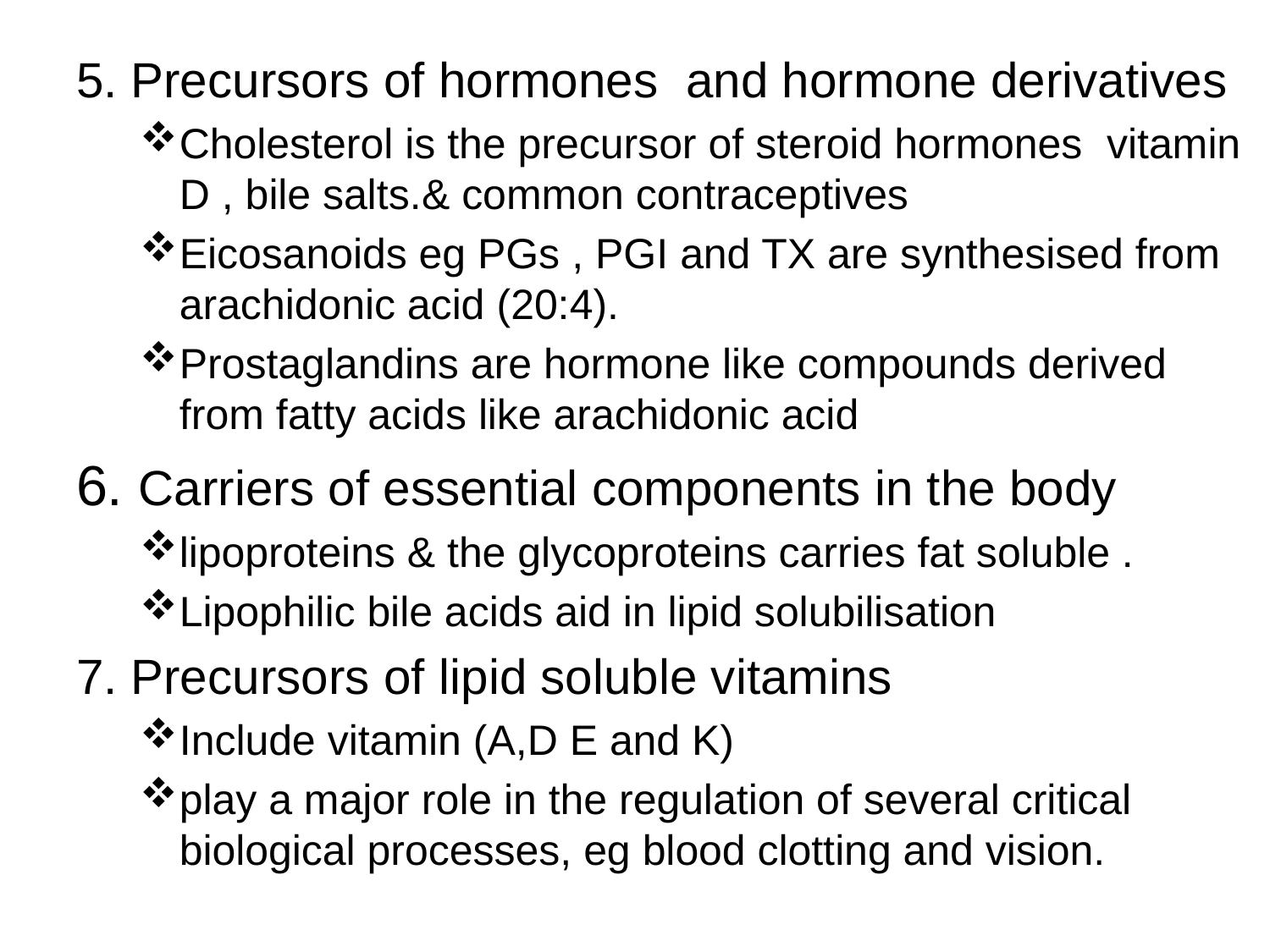

# Functions of lipids
5. Precursors of hormones  and hormone derivatives
Cholesterol is the precursor of steroid hormones  vitamin D , bile salts.& common contraceptives
Eicosanoids eg PGs , PGI and TX are synthesised from arachidonic acid (20:4).
Prostaglandins are hormone like compounds derived from fatty acids like arachidonic acid
6. Carriers of essential components in the body
lipoproteins & the glycoproteins carries fat soluble .
Lipophilic bile acids aid in lipid solubilisation
7. Precursors of lipid soluble vitamins
Include vitamin (A,D E and K)
play a major role in the regulation of several critical biological processes, eg blood clotting and vision.